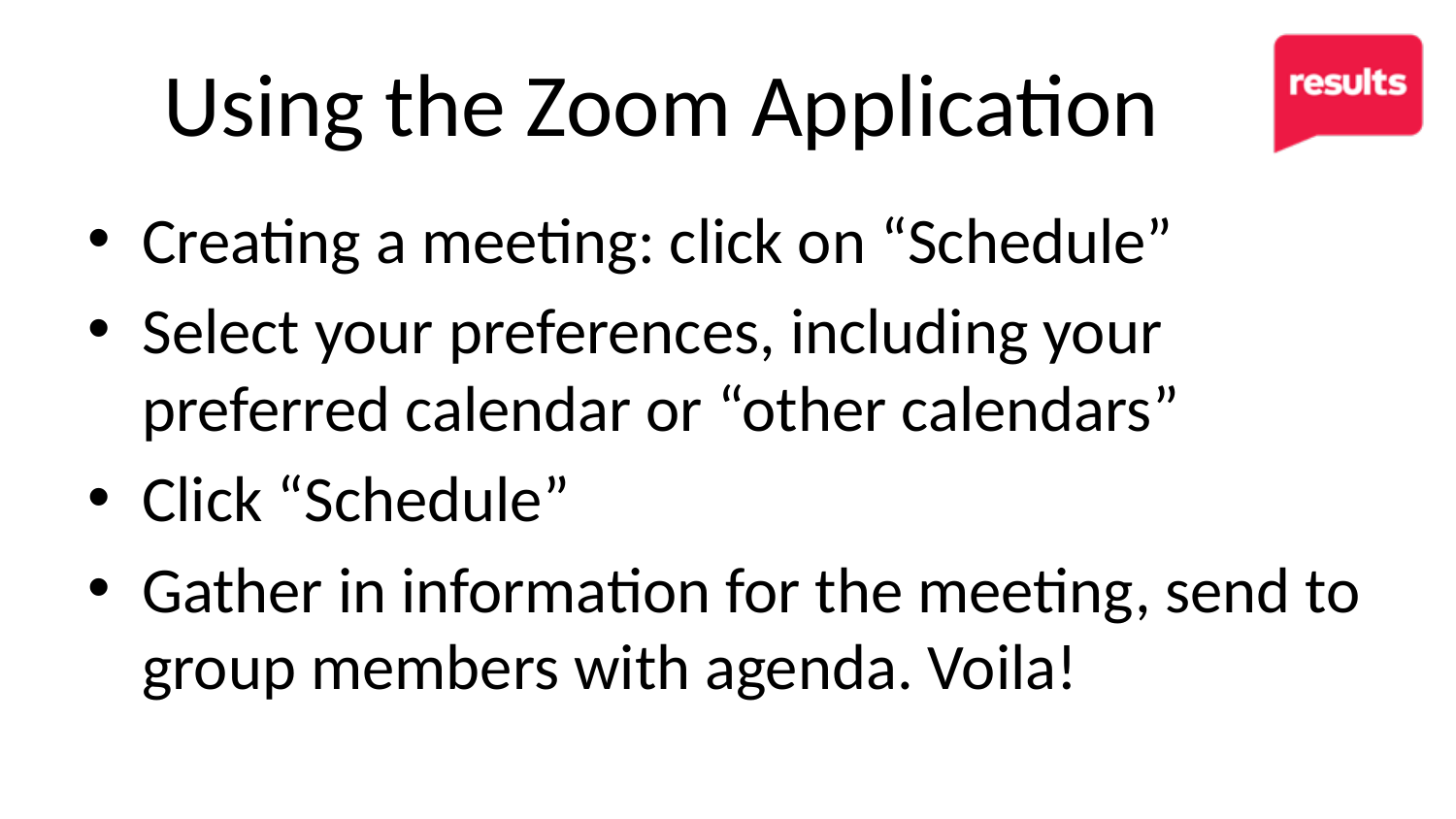

# Using the Zoom Application
Creating a meeting: click on “Schedule”
Select your preferences, including your preferred calendar or “other calendars”
Click “Schedule”
Gather in information for the meeting, send to group members with agenda. Voila!